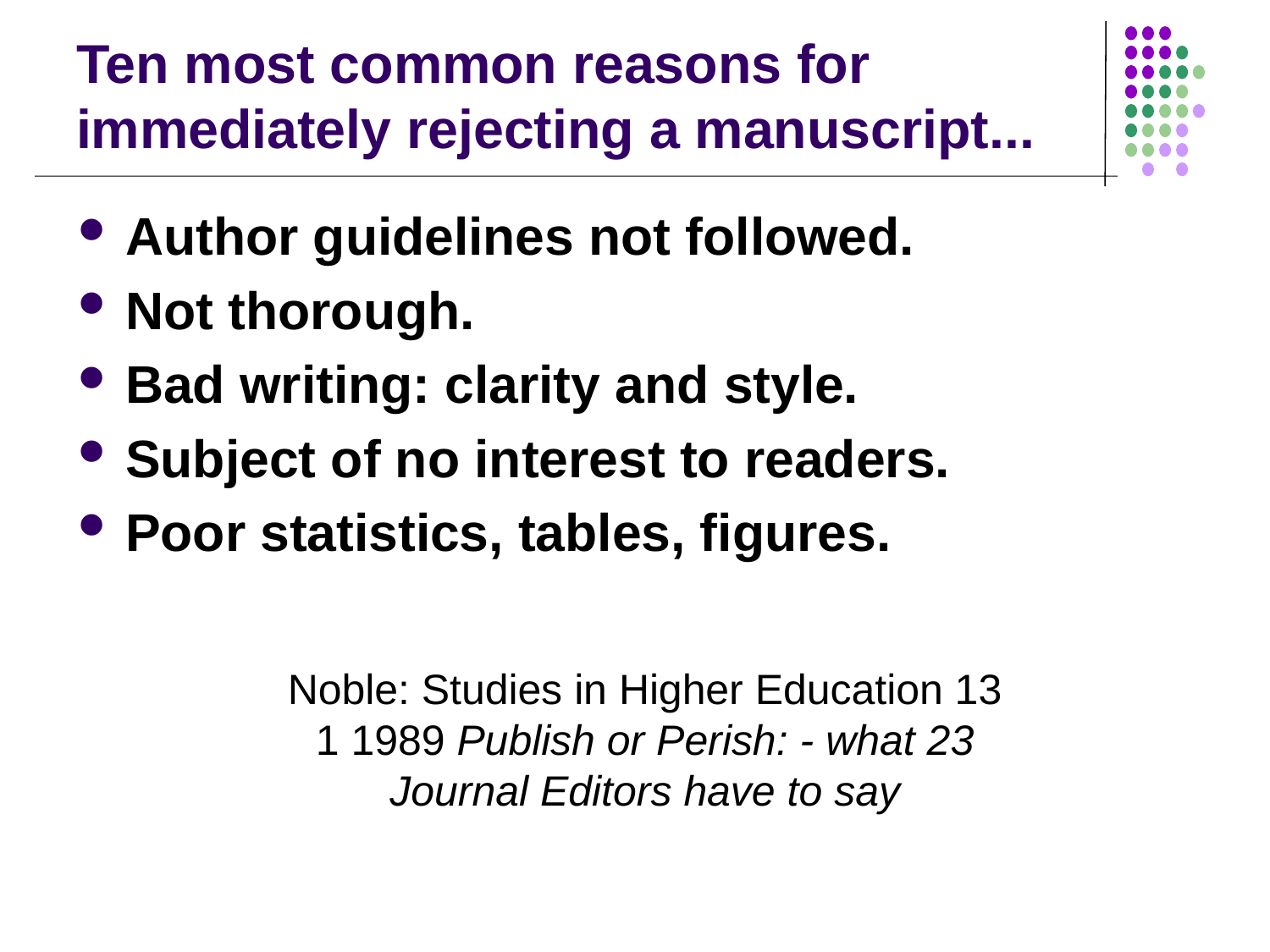

# Ten most common reasons for immediately rejecting a manuscript...
Author guidelines not followed.
Not thorough.
Bad writing: clarity and style.
Subject of no interest to readers.
Poor statistics, tables, figures.

Noble: Studies in Higher Education 13 1 1989 Publish or Perish: - what 23 Journal Editors have to say